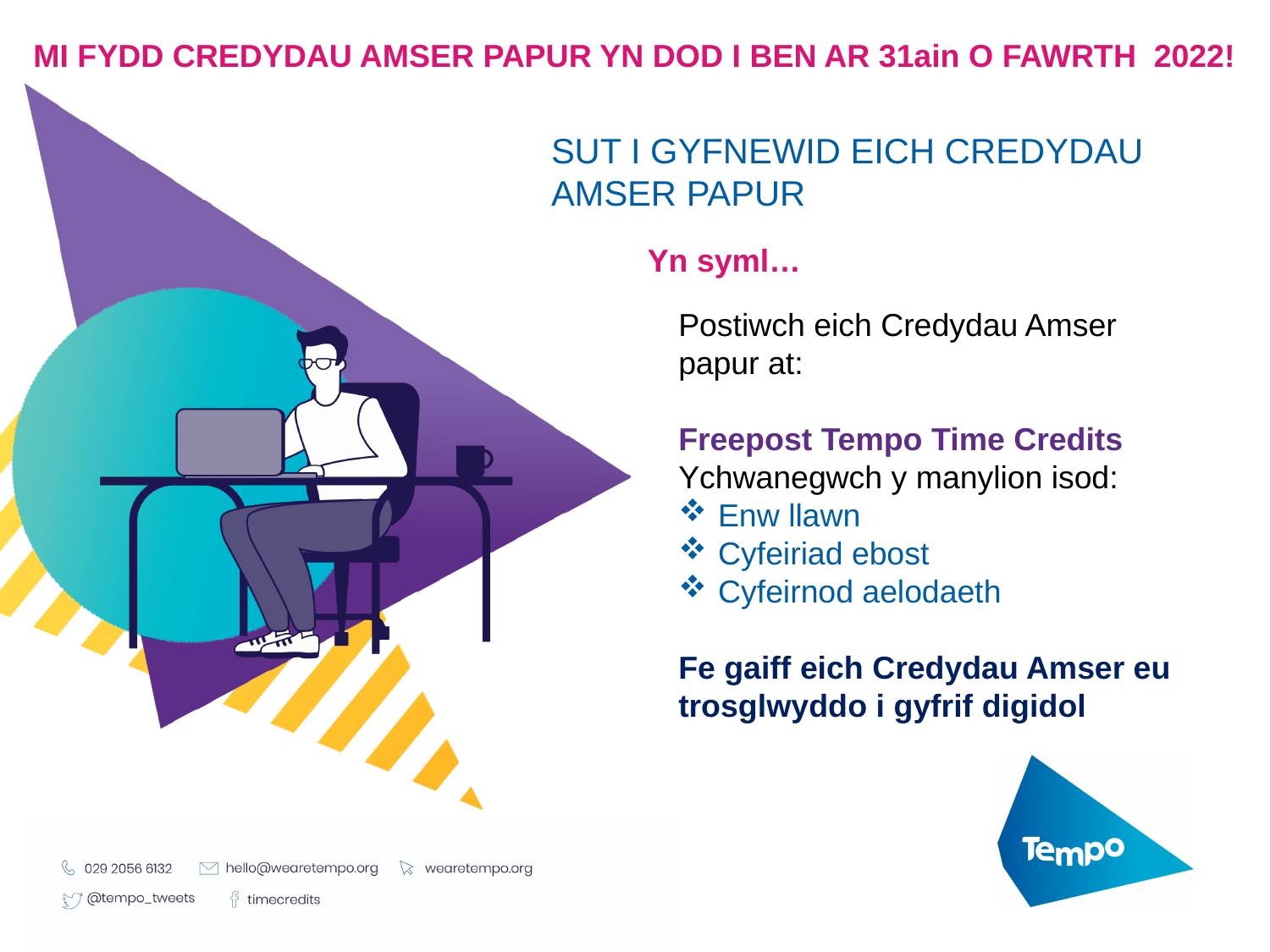

MI FYDD CREDYDAU AMSER PAPUR YN DOD I BEN AR 31ain O FAWRTH  2022!
SUT I GYFNEWID EICH CREDYDAU AMSER PAPUR
Yn syml…
Postiwch eich Credydau Amser papur at:

Freepost Tempo Time Credits
Ychwanegwch y manylion isod:
Enw llawn
Cyfeiriad ebost
Cyfeirnod aelodaeth

Fe gaiff eich Credydau Amser eu trosglwyddo i gyfrif digidol